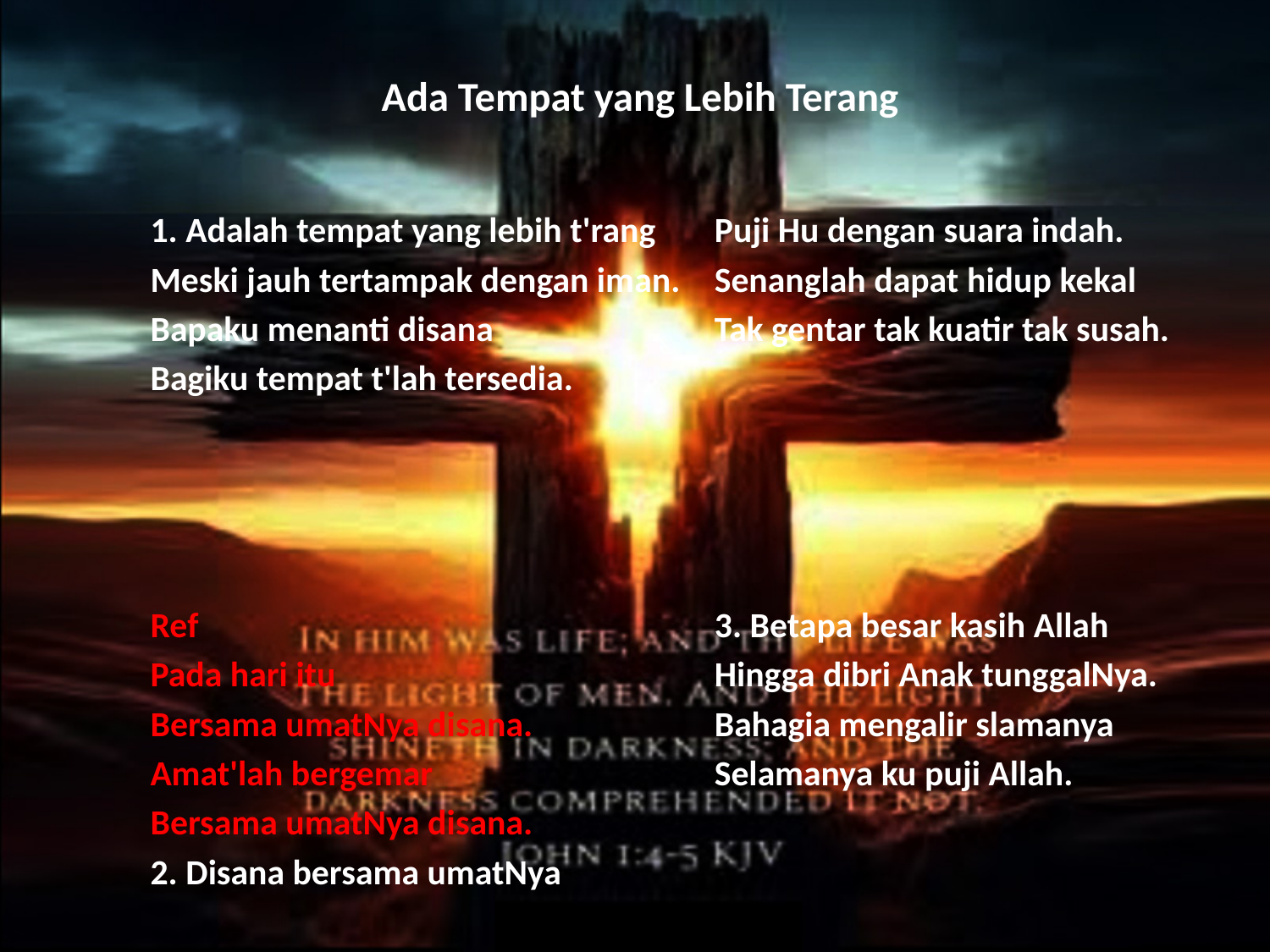

# Ada Tempat yang Lebih Terang
1. Adalah tempat yang lebih t'rang
Meski jauh tertampak dengan iman.
Bapaku menanti disana
Bagiku tempat t'lah tersedia.

Ref
Pada hari itu
Bersama umatNya disana.
Amat'lah bergemar
Bersama umatNya disana.
2. Disana bersama umatNya
Puji Hu dengan suara indah.
Senanglah dapat hidup kekal
Tak gentar tak kuatir tak susah.

3. Betapa besar kasih Allah
Hingga dibri Anak tunggalNya.
Bahagia mengalir slamanya
Selamanya ku puji Allah.